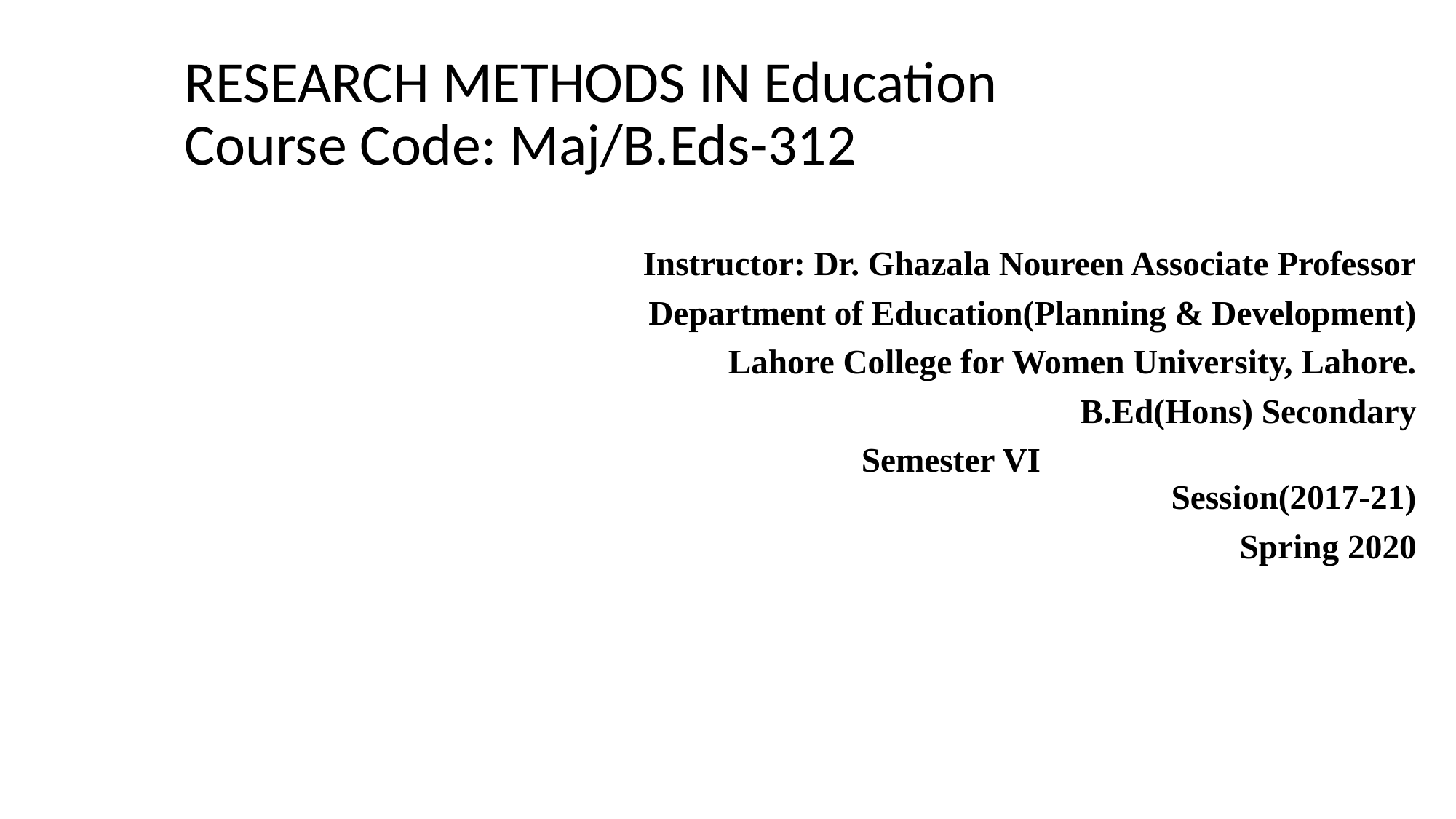

# RESEARCH METHODS IN Education Course Code: Maj/B.Eds-312

Instructor: Dr. Ghazala Noureen Associate Professor
Department of Education(Planning & Development)
Lahore College for Women University, Lahore.
B.Ed(Hons) Secondary
                                                                       Semester VI                                                                                  Session(2017-21)
                                Spring 2020